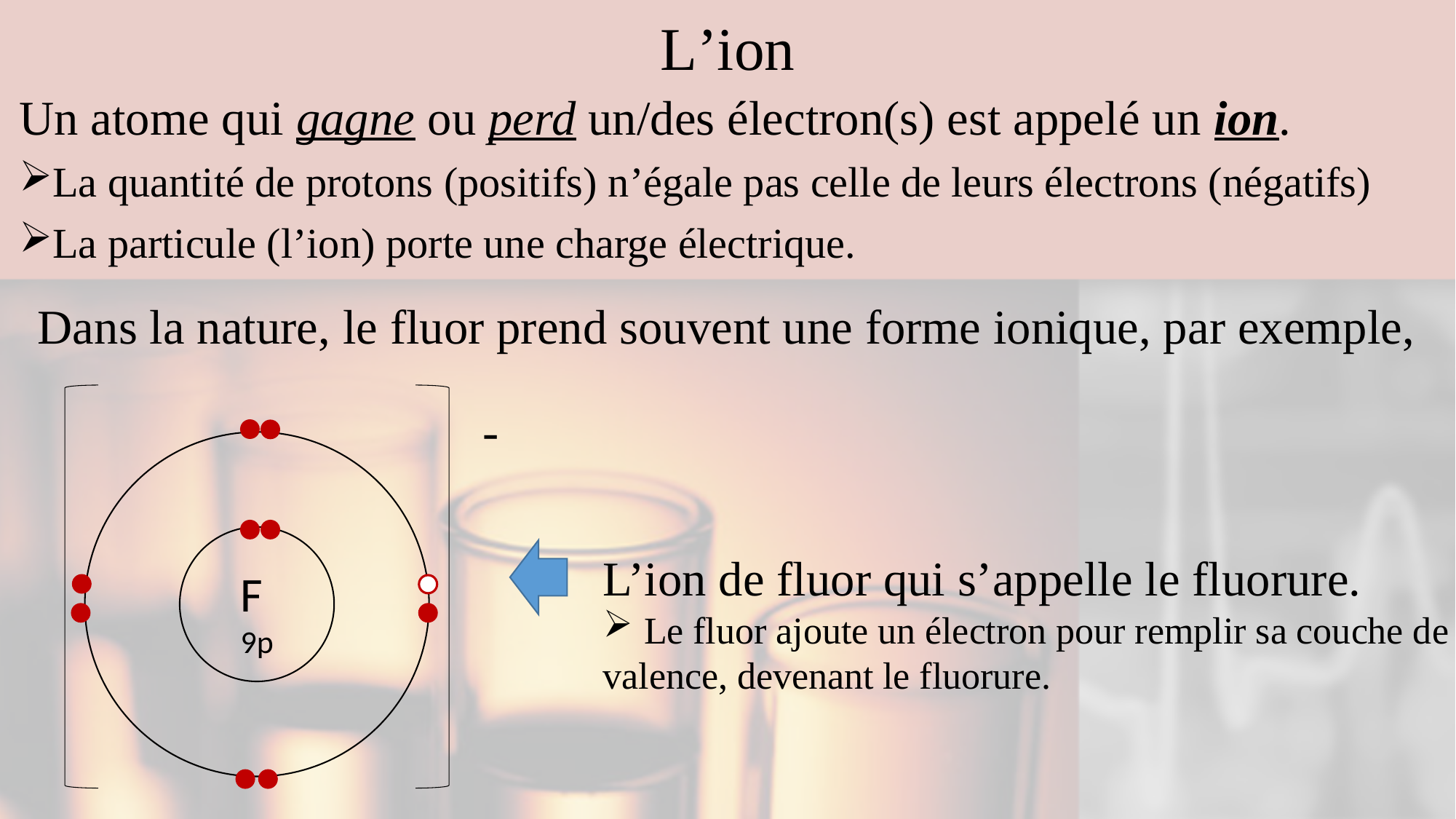

# L’ion
Un atome qui gagne ou perd un/des électron(s) est appelé un ion.
La quantité de protons (positifs) n’égale pas celle de leurs électrons (négatifs)
La particule (l’ion) porte une charge électrique.
Dans la nature, le fluor prend souvent une forme ionique, par exemple,

-

L’ion de fluor qui s’appelle le fluorure.
Le fluor ajoute un électron pour remplir sa couche de
valence, devenant le fluorure.
F
9p